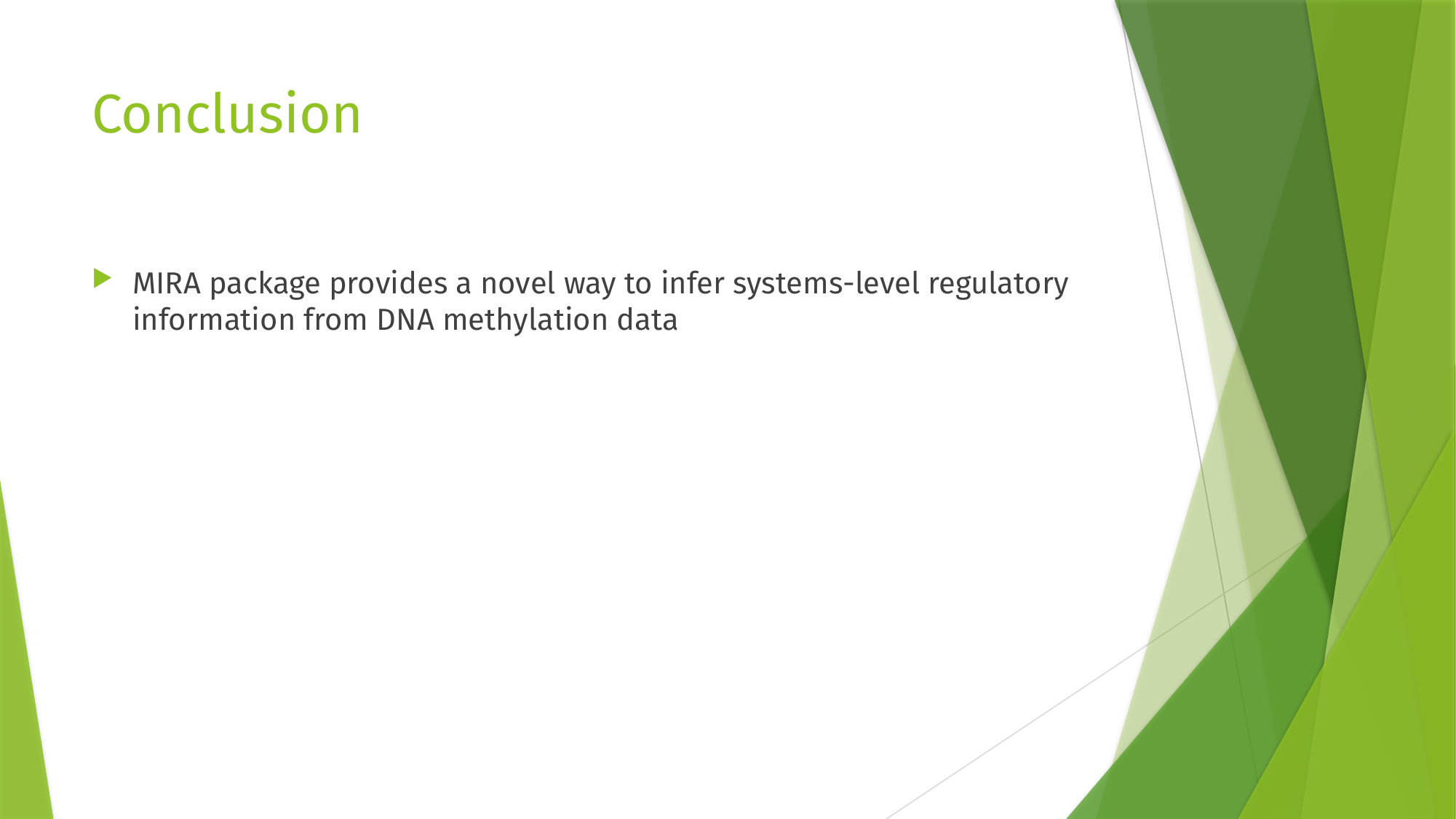

# Conclusion
MIRA package provides a novel way to infer systems-level regulatory information from DNA methylation data